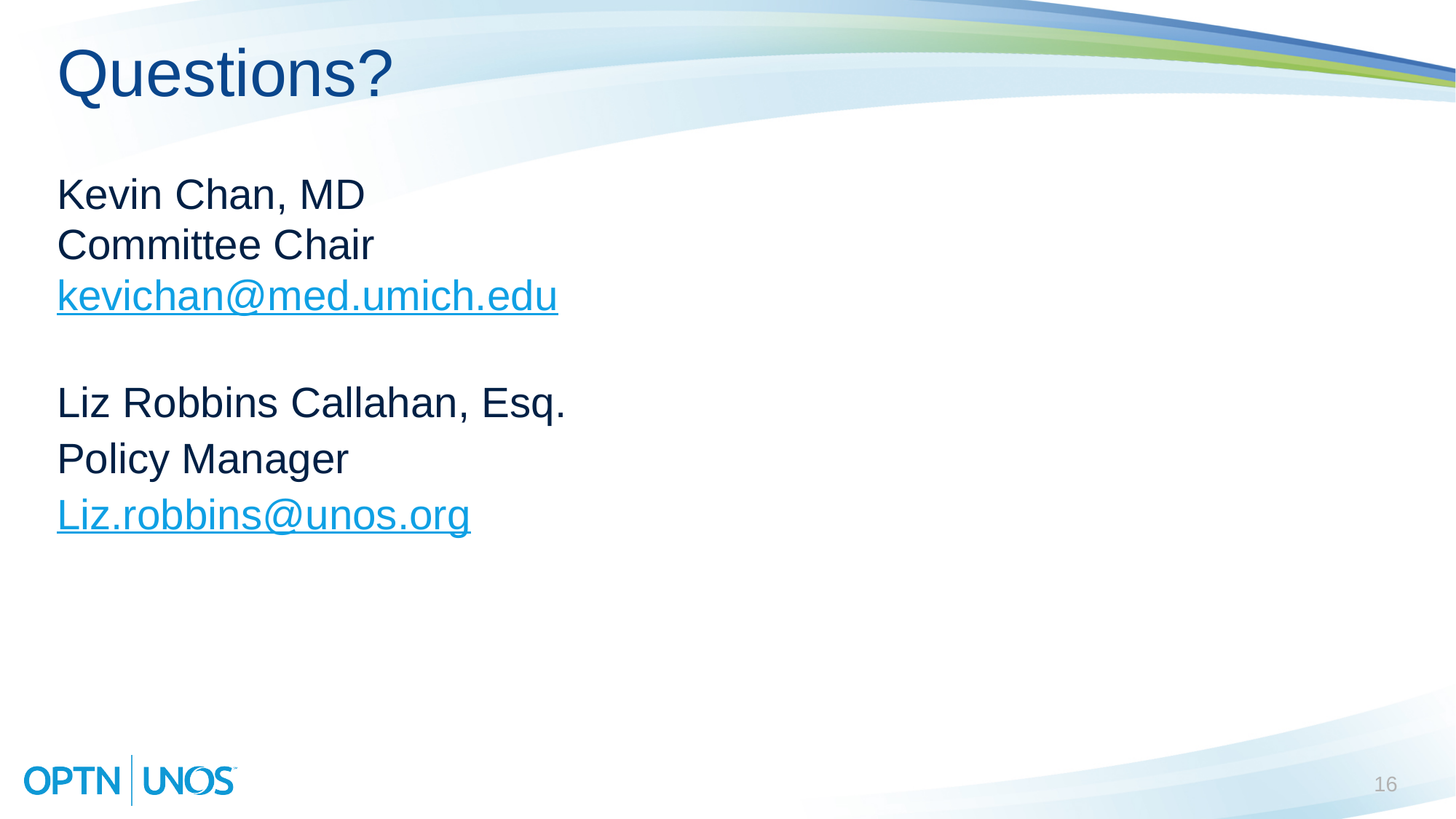

# Questions?
Kevin Chan, MD
Committee Chair
kevichan@med.umich.edu

Liz Robbins Callahan, Esq.
Policy Manager
Liz.robbins@unos.org

16